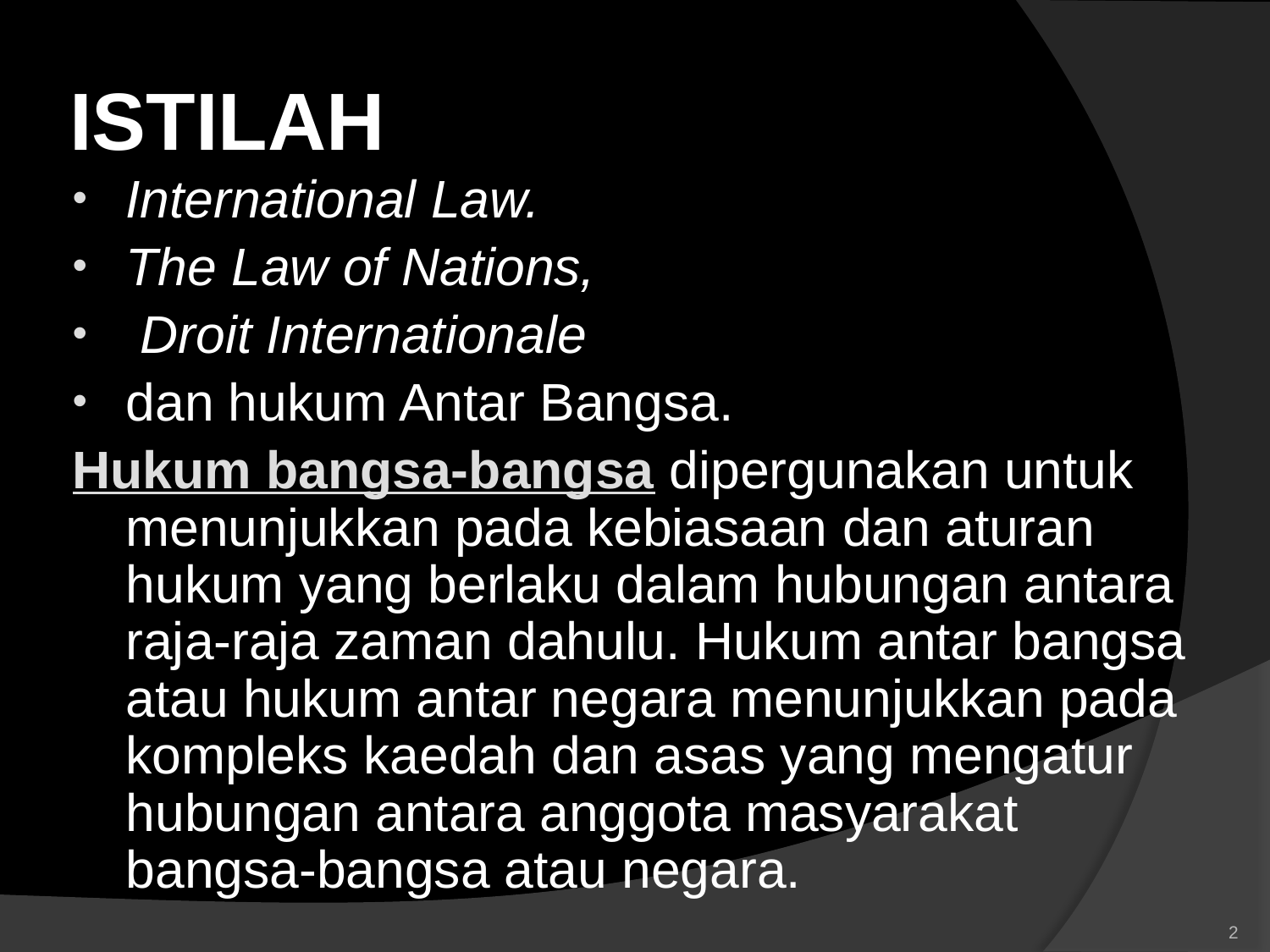

# ISTILAH
International Law.
The Law of Nations,
 Droit Internationale
dan hukum Antar Bangsa.
Hukum bangsa-bangsa dipergunakan untuk menunjukkan pada kebiasaan dan aturan hukum yang berlaku dalam hubungan antara raja-raja zaman dahulu. Hukum antar bangsa atau hukum antar negara menunjukkan pada kompleks kaedah dan asas yang mengatur hubungan antara anggota masyarakat bangsa-bangsa atau negara.
2